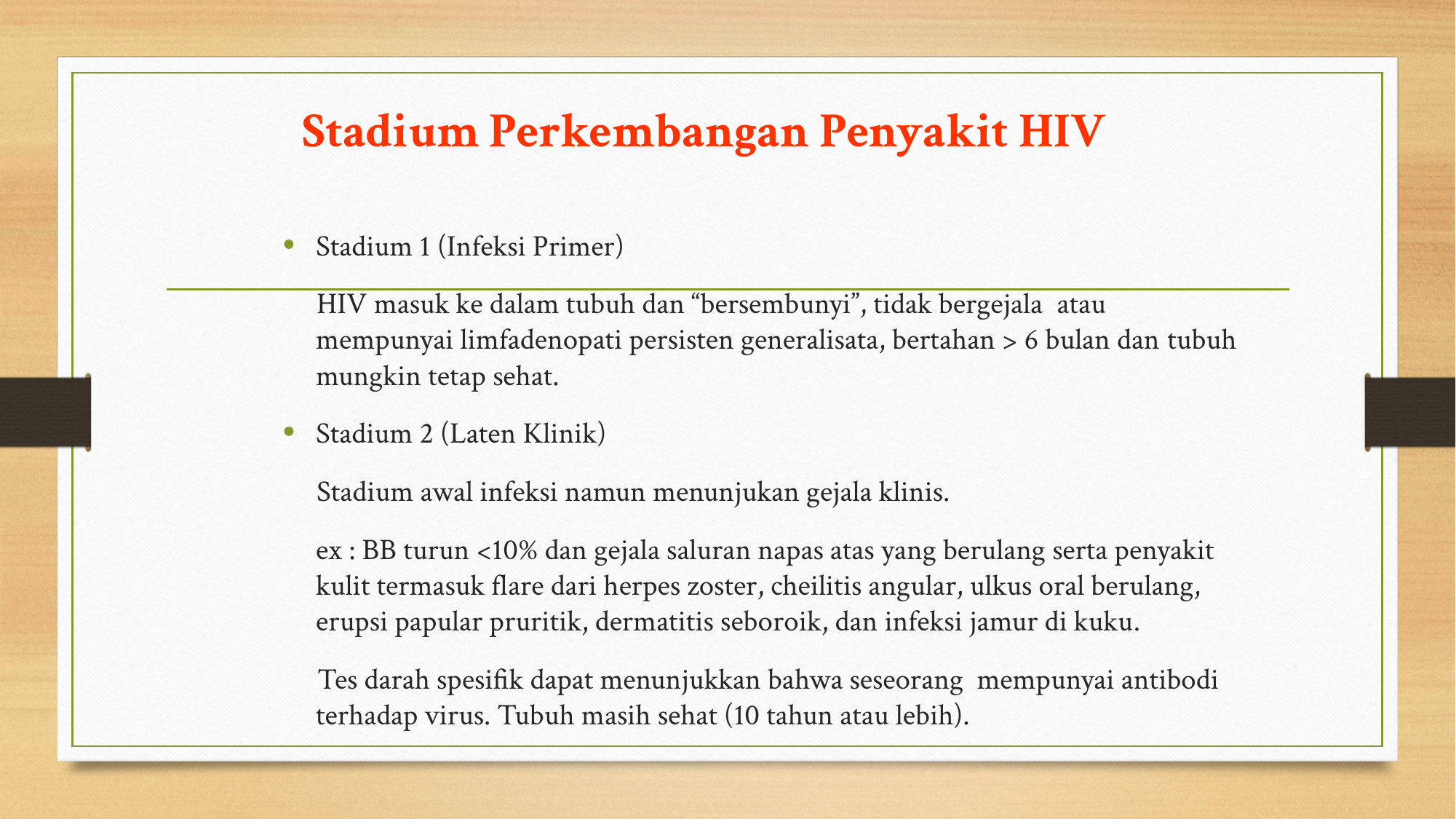

# Stadium Perkembangan Penyakit HIV
Stadium 1 (Infeksi Primer)
     HIV masuk ke dalam tubuh dan “bersembunyi”, tidak bergejala  atau mempunyai limfadenopati persisten generalisata, bertahan > 6 bulan dan tubuh mungkin tetap sehat.
Stadium 2 (Laten Klinik)
     Stadium awal infeksi namun menunjukan gejala klinis.
	ex : BB turun <10% dan gejala saluran napas atas yang berulang serta penyakit kulit termasuk flare dari herpes zoster, cheilitis angular, ulkus oral berulang, erupsi papular pruritik, dermatitis seboroik, dan infeksi jamur di kuku.
Tes darah spesifik dapat menunjukkan bahwa seseorang  mempunyai antibodi terhadap virus. Tubuh masih sehat (10 tahun atau lebih).